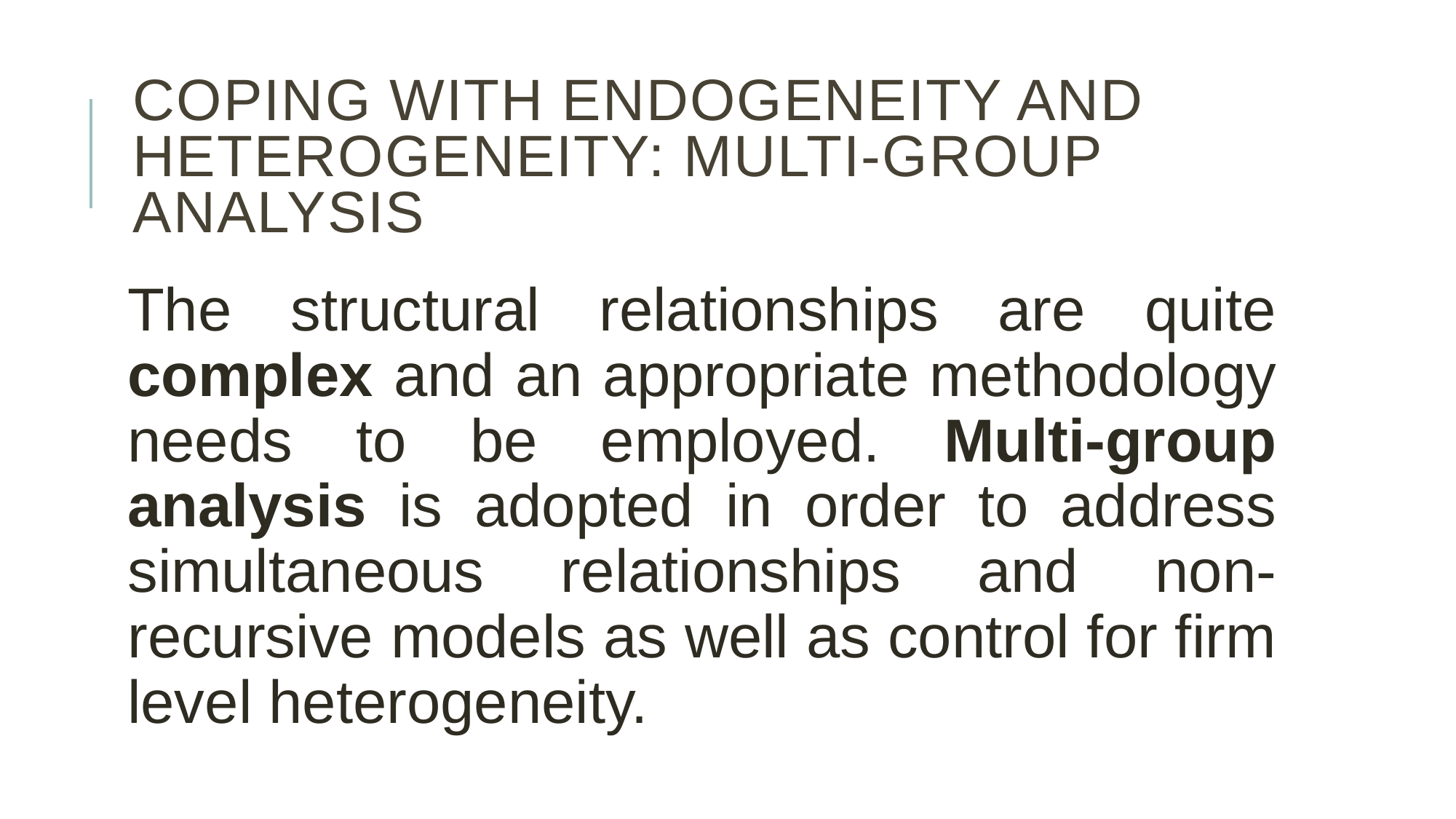

# Coping with endogeneity and heterogeneity: Multi-group analysis
The structural relationships are quite complex and an appropriate methodology needs to be employed. Multi-group analysis is adopted in order to address simultaneous relationships and non-recursive models as well as control for firm level heterogeneity.